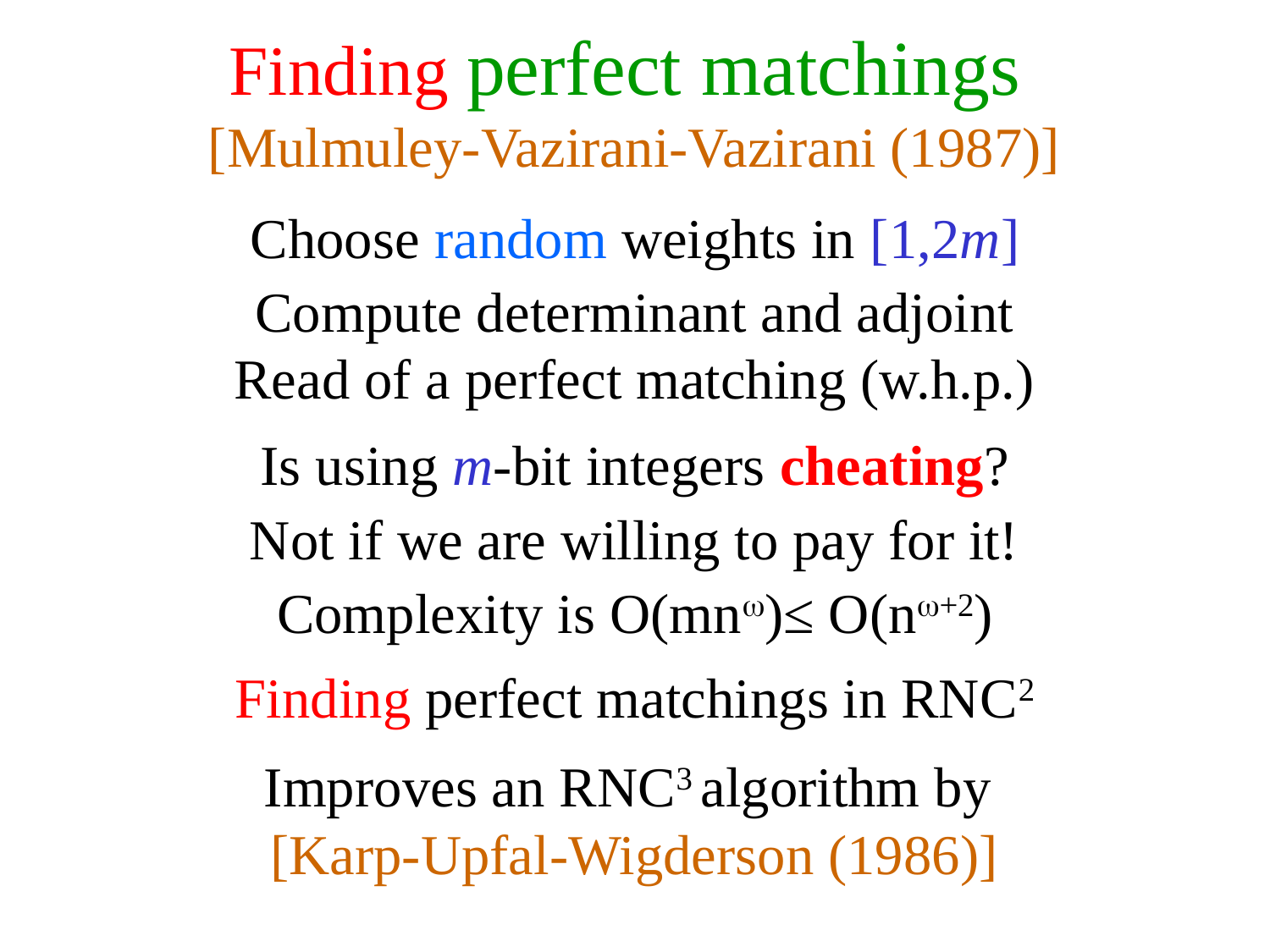

# Finding perfect matchings [Mulmuley-Vazirani-Vazirani (1987)]
Choose random weights in [1,2m]
Compute determinant and adjoint
Read of a perfect matching (w.h.p.)
Is using m-bit integers cheating?
Not if we are willing to pay for it!
Complexity is O(mnω)≤ O(nω+2)
Finding perfect matchings in RNC2
Improves an RNC3 algorithm by
[Karp-Upfal-Wigderson (1986)]